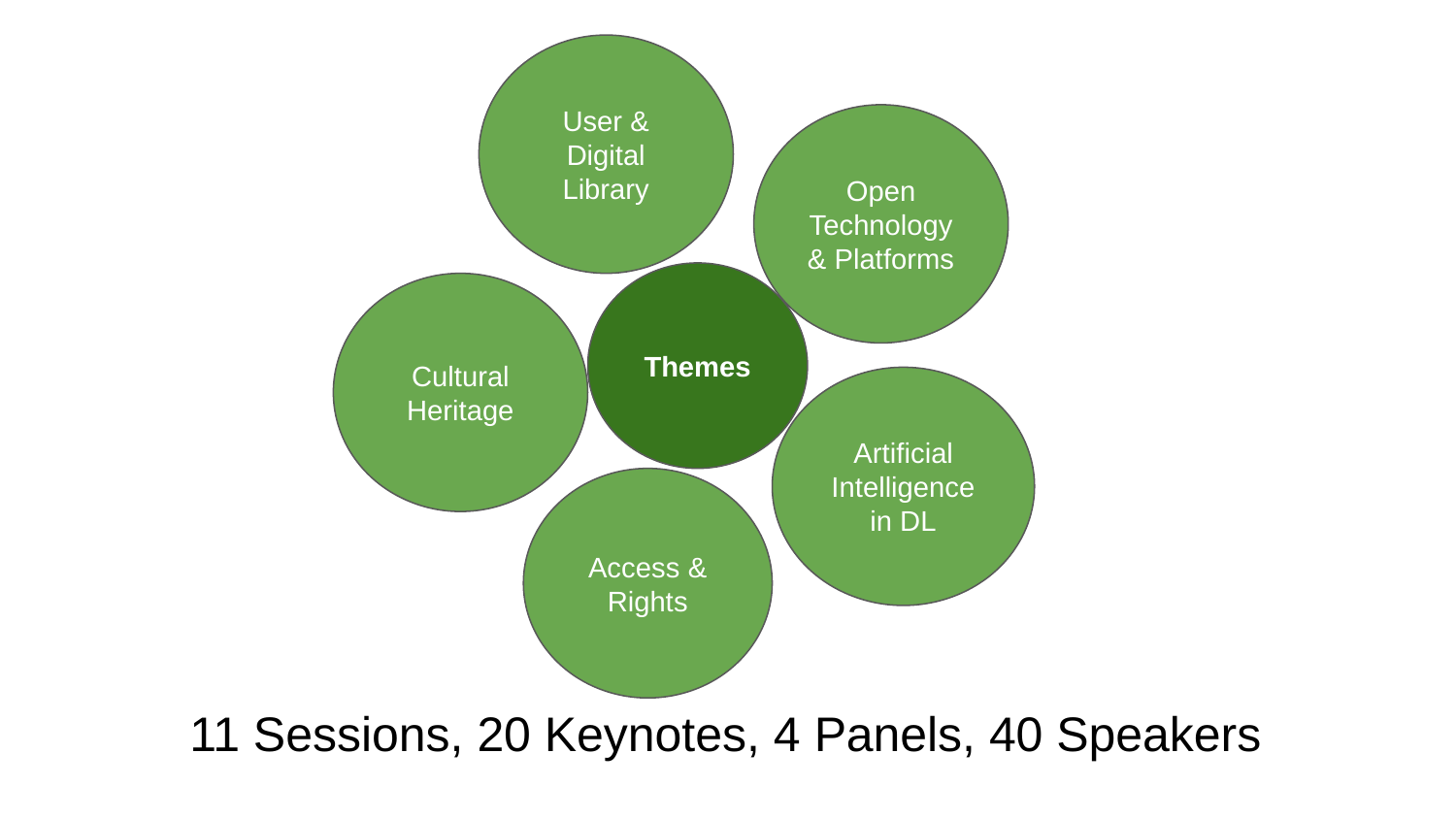

User & Digital Library
Open Technology & Platforms
Themes
Cultural Heritage
Artificial Intelligence in DL
Access & Rights

11 Sessions, 20 Keynotes, 4 Panels, 40 Speakers